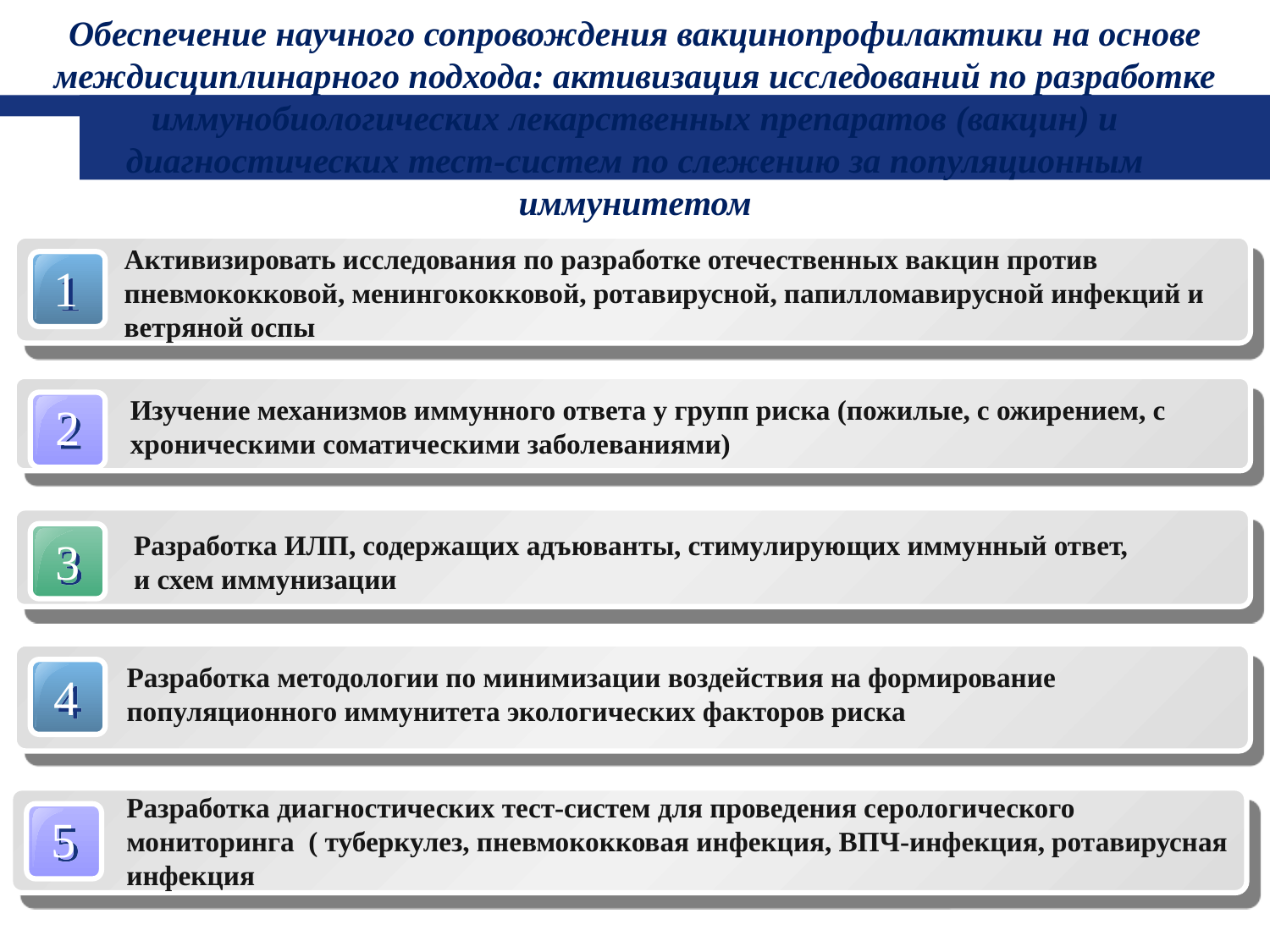

Обеспечение научного сопровождения вакцинопрофилактики на основе междисциплинарного подхода: активизация исследований по разработке иммунобиологических лекарственных препаратов (вакцин) и диагностических тест-систем по слежению за популяционным иммунитетом
# Diagram
Активизировать исследования по разработке отечественных вакцин против пневмококковой, менингококковой, ротавирусной, папилломавирусной инфекций и ветряной оспы

1

Изучение механизмов иммунного ответа у групп риска (пожилые, с ожирением, с хроническими соматическими заболеваниями)
2

Разработка ИЛП, содержащих адъюванты, стимулирующих иммунный ответ, и схем иммунизации

3

Diagram

Разработка методологии по минимизации воздействия на формирование популяционного иммунитета экологических факторов риска

4

Разработка диагностических тест-систем для проведения серологического мониторинга  ( туберкулез, пневмококковая инфекция, ВПЧ-инфекция, ротавирусная инфекция

5